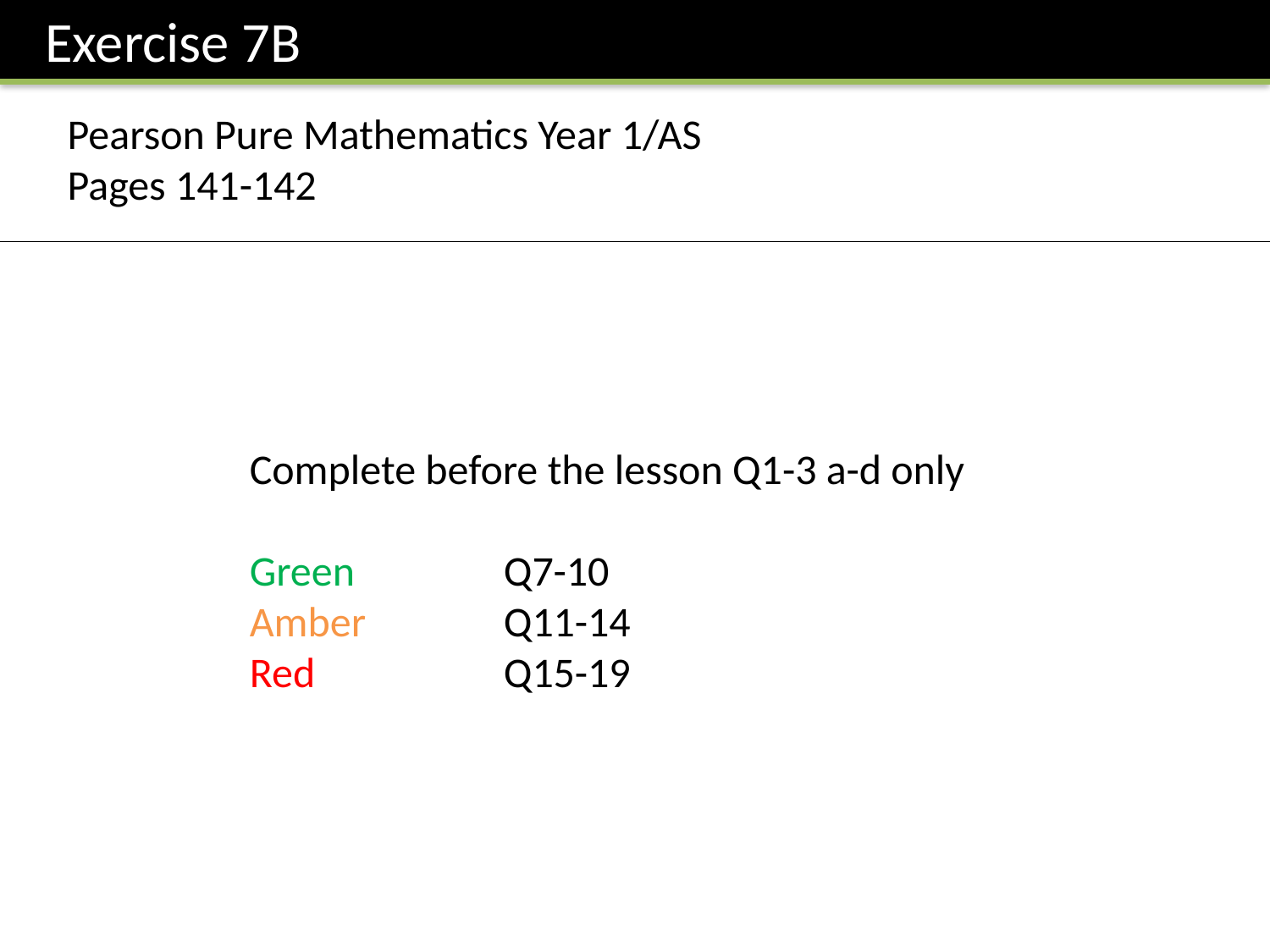

Exercise 7B
Pearson Pure Mathematics Year 1/AS
Pages 141-142
Complete before the lesson Q1-3 a-d only

Green		Q7-10
Amber 		Q11-14
Red		Q15-19